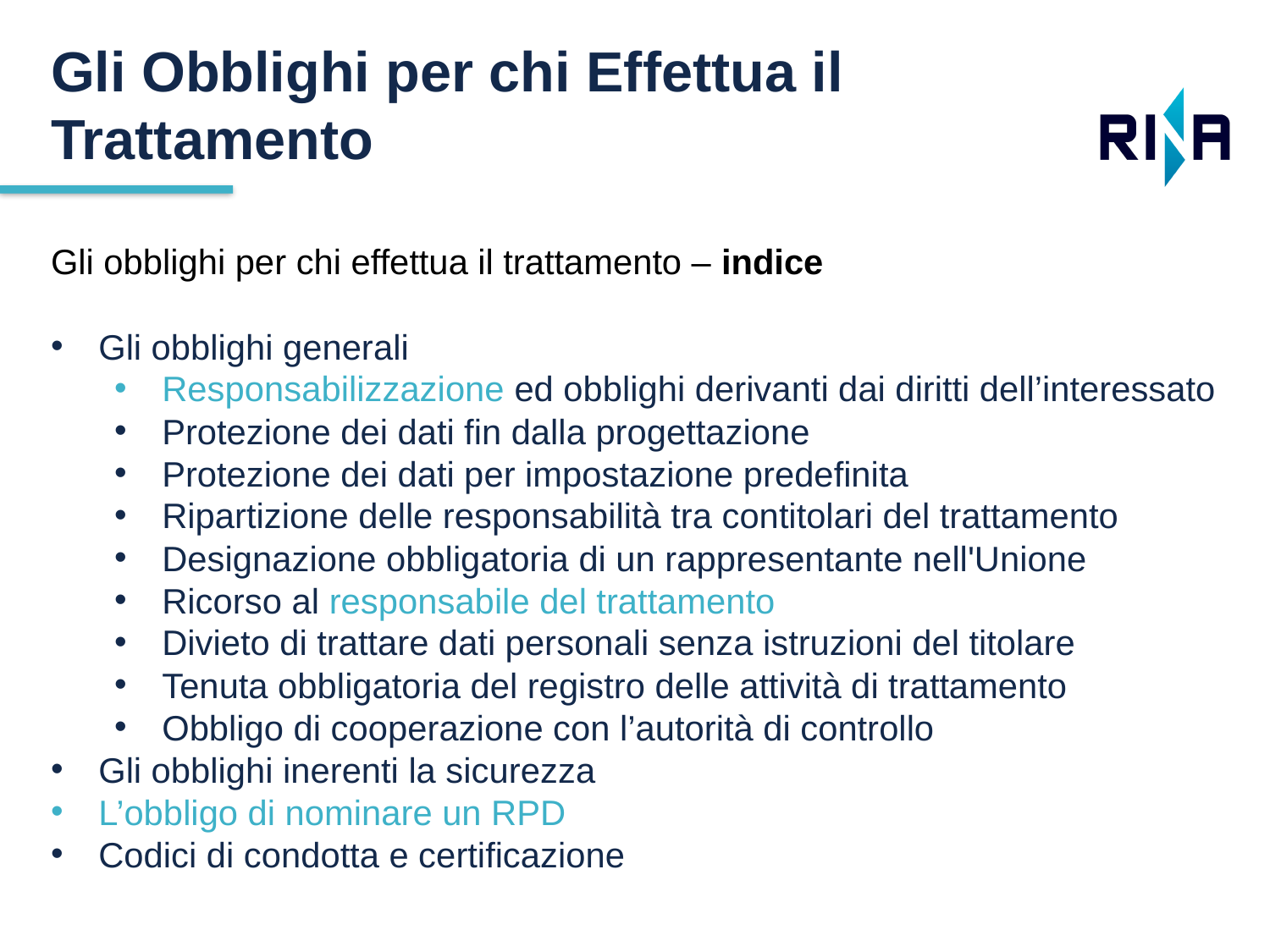

Gli Obblighi per chi Effettua il Trattamento
Gli obblighi per chi effettua il trattamento – indice

Gli obblighi generali
Responsabilizzazione ed obblighi derivanti dai diritti dell’interessato
Protezione dei dati fin dalla progettazione
Protezione dei dati per impostazione predefinita
Ripartizione delle responsabilità tra contitolari del trattamento
Designazione obbligatoria di un rappresentante nell'Unione
Ricorso al responsabile del trattamento
Divieto di trattare dati personali senza istruzioni del titolare
Tenuta obbligatoria del registro delle attività di trattamento
Obbligo di cooperazione con l’autorità di controllo
Gli obblighi inerenti la sicurezza
L’obbligo di nominare un RPD
Codici di condotta e certificazione